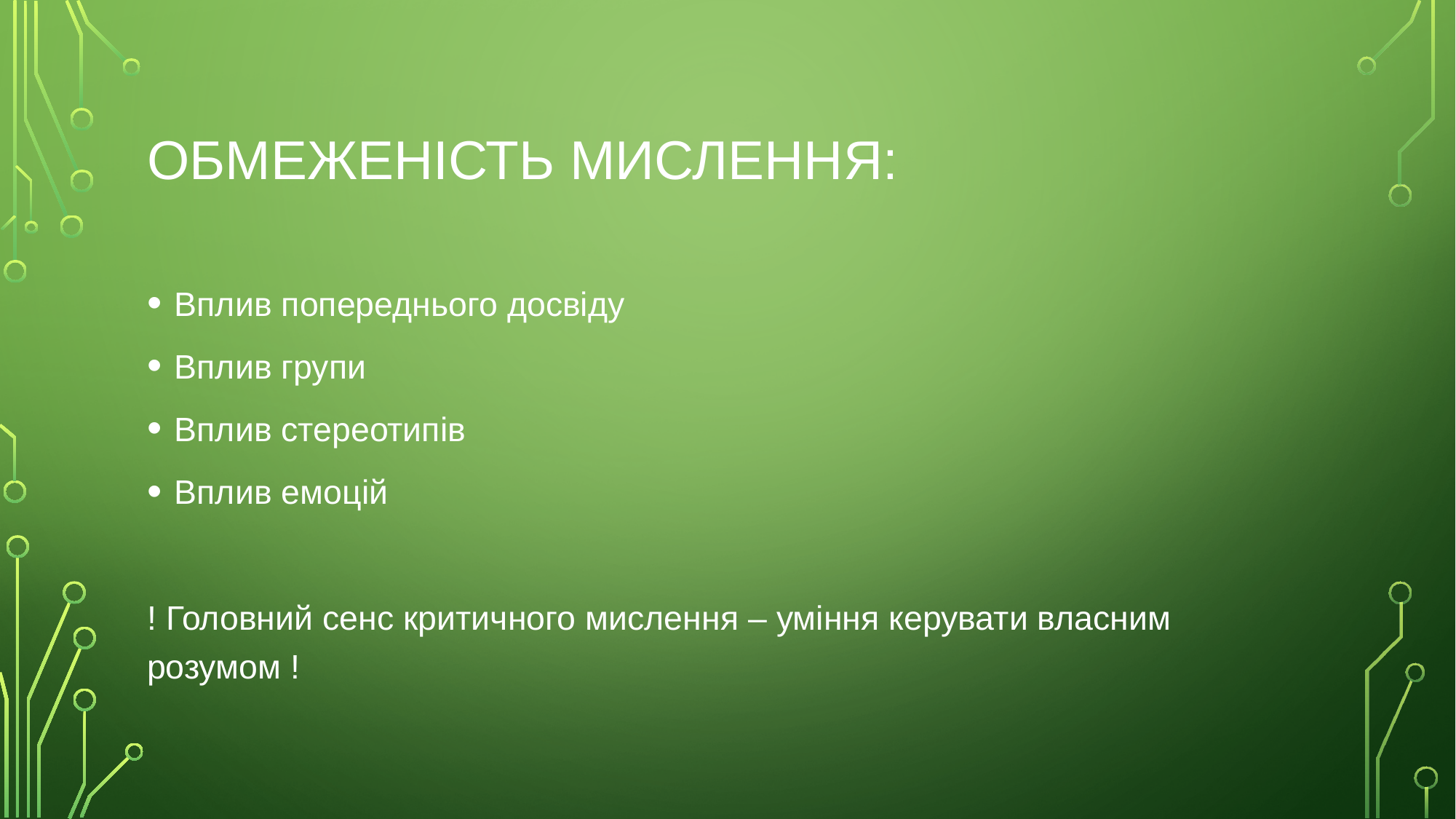

# Обмеженість мислення:
Вплив попереднього досвіду
Вплив групи
Вплив стереотипів
Вплив емоцій

! Головний сенс критичного мислення – уміння керувати власним розумом !